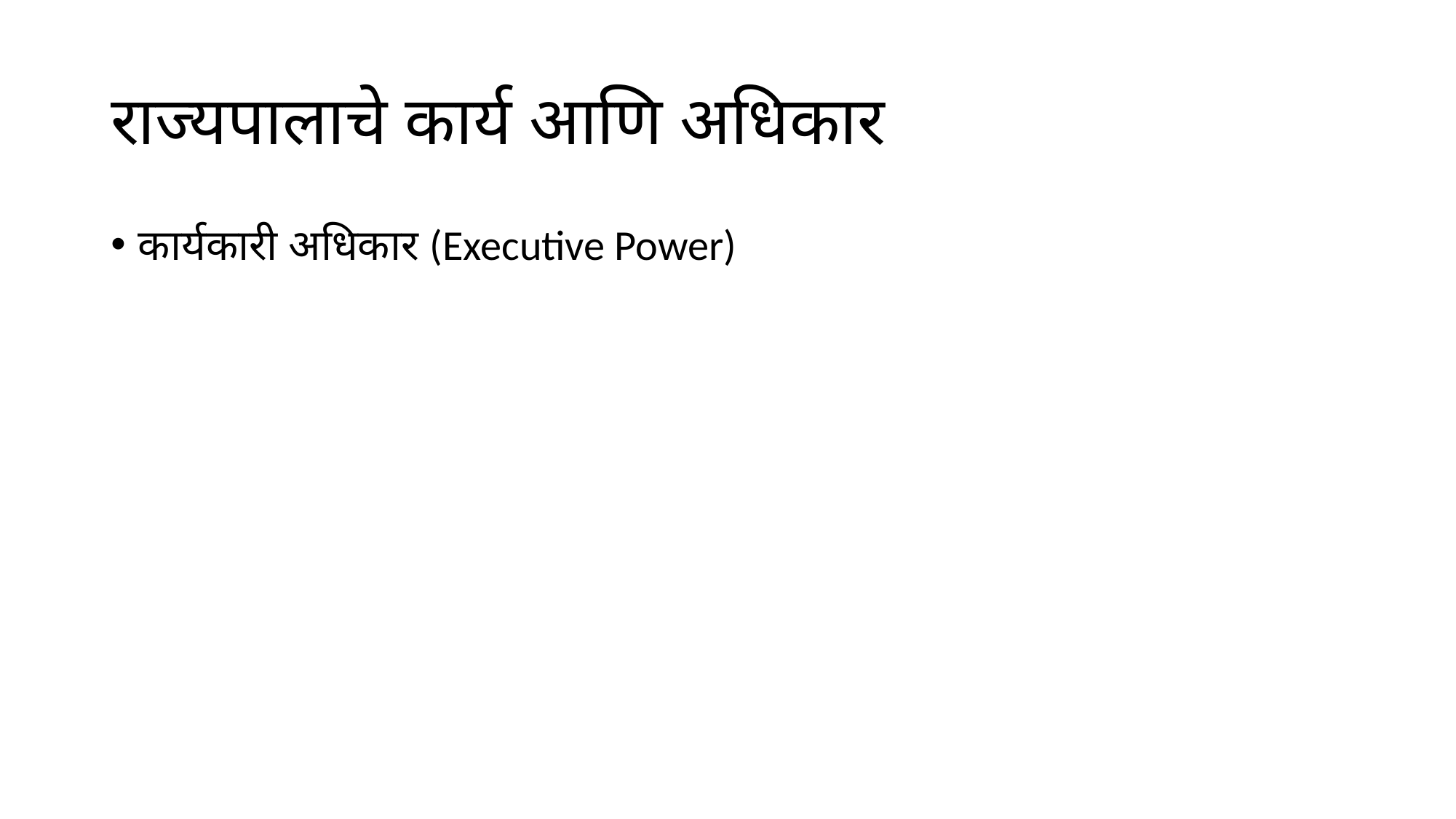

# राज्यपालाचे कार्य आणि अधिकार
कार्यकारी अधिकार (Executive Power)